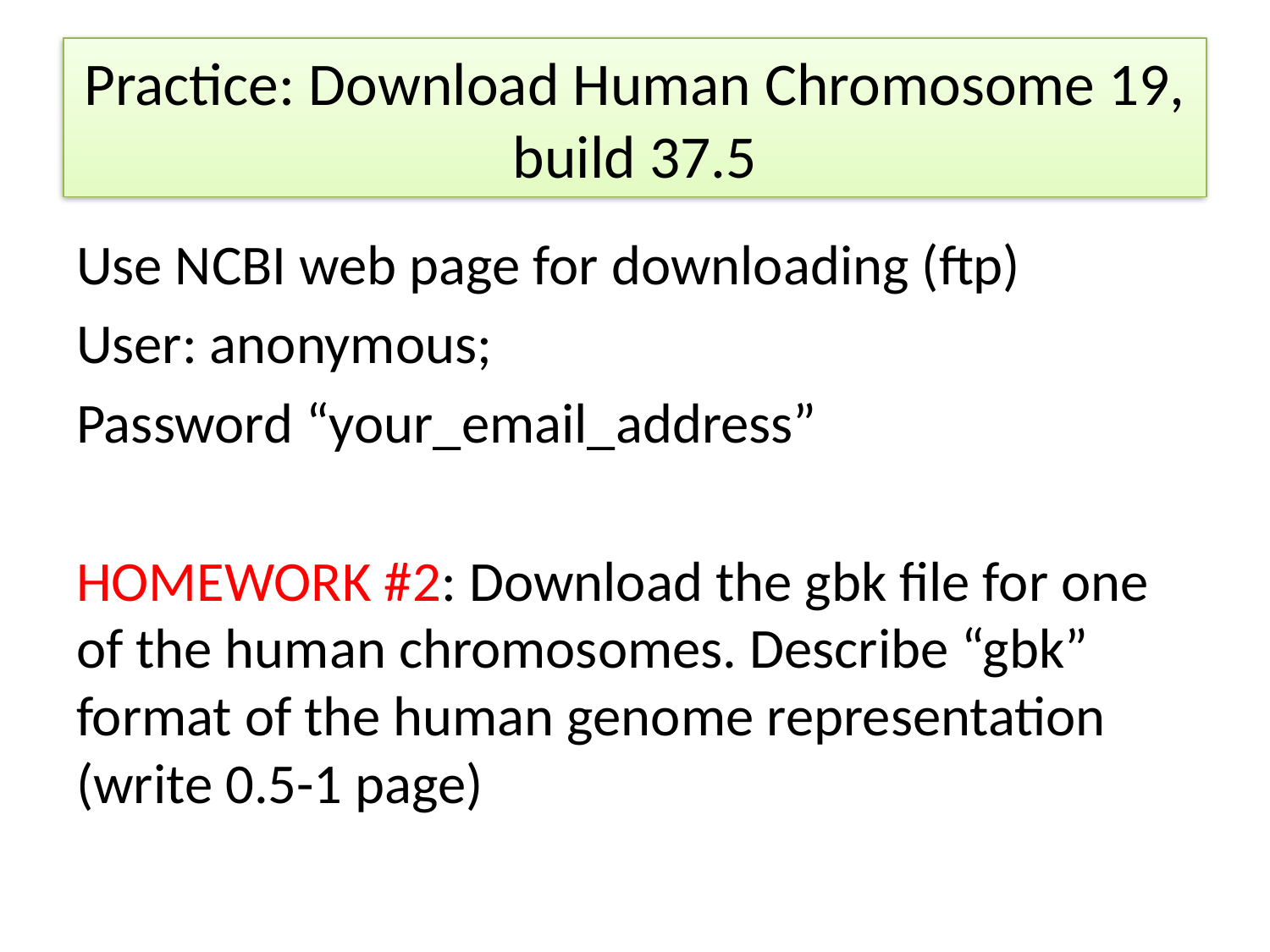

# Practice: Download Human Chromosome 19, build 37.5
Use NCBI web page for downloading (ftp)
User: anonymous;
Password “your_email_address”

HOMEWORK #2: Download the gbk file for one of the human chromosomes. Describe “gbk” format of the human genome representation (write 0.5-1 page)